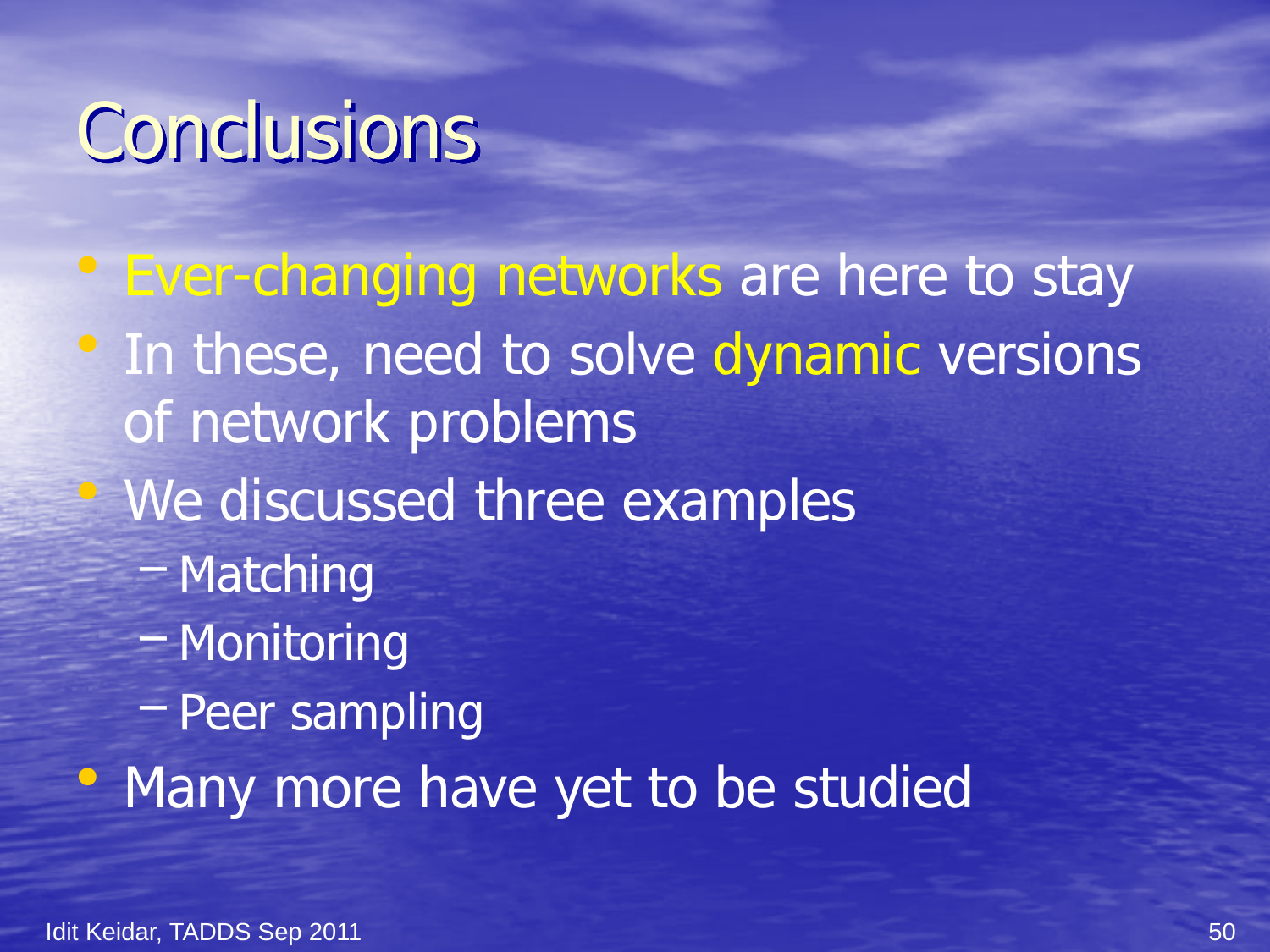

# Conclusions
Ever-changing networks are here to stay
In these, need to solve dynamic versions of network problems
We discussed three examples
Matching
Monitoring
Peer sampling
Many more have yet to be studied
Idit Keidar, TADDS Sep 2011
50